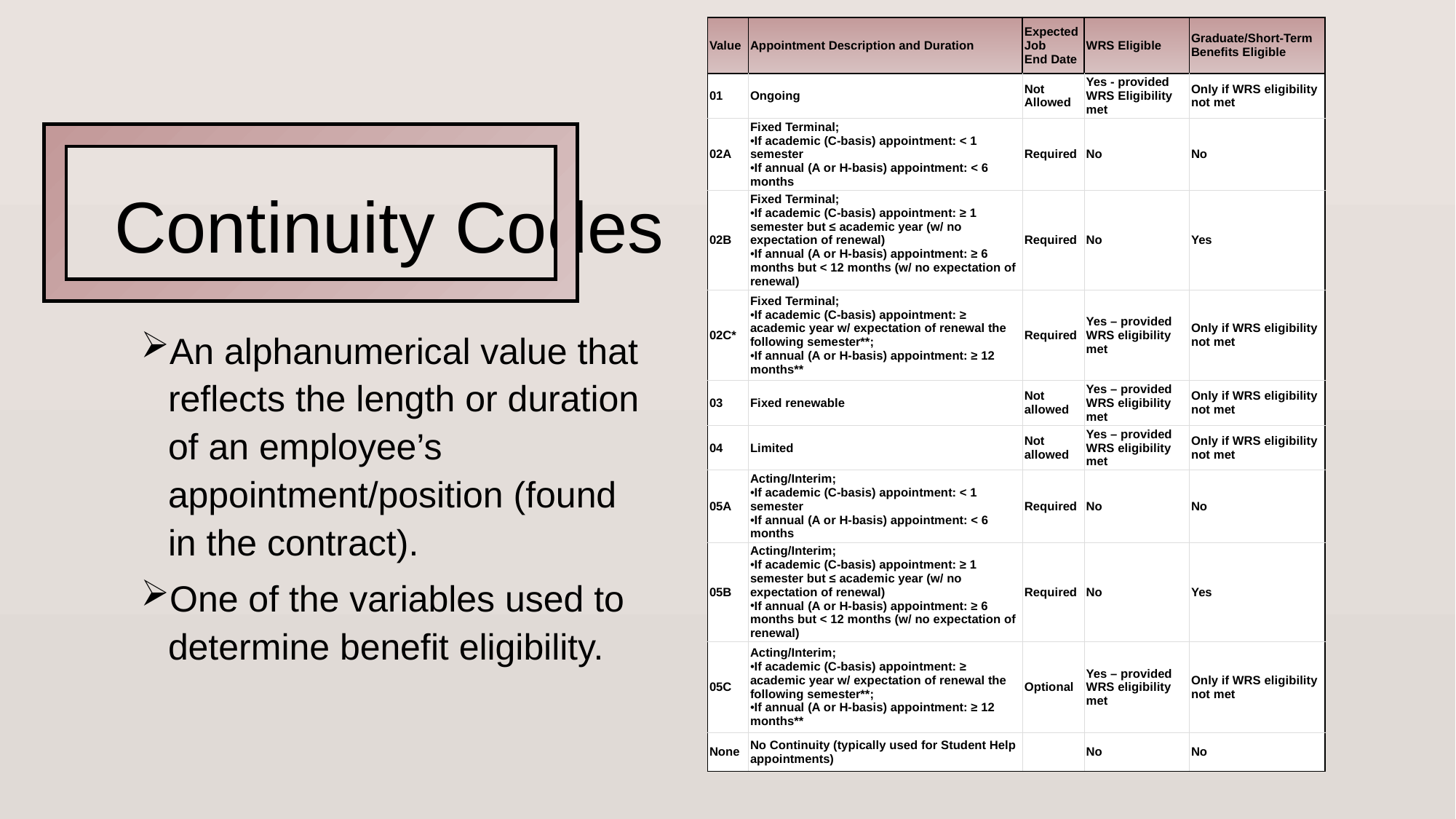

| Value | Appointment Description and Duration | Expected Job End Date | WRS Eligible | Graduate/Short-Term Benefits Eligible |
| --- | --- | --- | --- | --- |
| 01 | Ongoing | Not Allowed | Yes - provided WRS Eligibility met | Only if WRS eligibility not met |
| 02A | Fixed Terminal; If academic (C-basis) appointment: < 1 semester If annual (A or H-basis) appointment: < 6 months | Required | No | No |
| 02B | Fixed Terminal; If academic (C-basis) appointment: ≥ 1 semester but ≤ academic year (w/ no expectation of renewal) If annual (A or H-basis) appointment: ≥ 6 months but < 12 months (w/ no expectation of renewal) | Required | No | Yes |
| 02C\* | Fixed Terminal; If academic (C-basis) appointment: ≥ academic year w/ expectation of renewal the following semester\*\*; If annual (A or H-basis) appointment: ≥ 12 months\*\* | Required | Yes – provided WRS eligibility met | Only if WRS eligibility not met |
| 03 | Fixed renewable | Not allowed | Yes – provided WRS eligibility met | Only if WRS eligibility not met |
| 04 | Limited | Not allowed | Yes – provided WRS eligibility met | Only if WRS eligibility not met |
| 05A | Acting/Interim; If academic (C-basis) appointment: < 1 semester If annual (A or H-basis) appointment: < 6 months | Required | No | No |
| 05B | Acting/Interim; If academic (C-basis) appointment: ≥ 1 semester but ≤ academic year (w/ no expectation of renewal) If annual (A or H-basis) appointment: ≥ 6 months but < 12 months (w/ no expectation of renewal) | Required | No | Yes |
| 05C | Acting/Interim; If academic (C-basis) appointment: ≥ academic year w/ expectation of renewal the following semester\*\*; If annual (A or H-basis) appointment: ≥ 12 months\*\* | Optional | Yes – provided WRS eligibility met | Only if WRS eligibility not met |
| None | No Continuity (typically used for Student Help appointments) |  | No | No |
# Continuity Codes

An alphanumerical value that reflects the length or duration of an employee’s appointment/position (found in the contract).
One of the variables used to determine benefit eligibility.